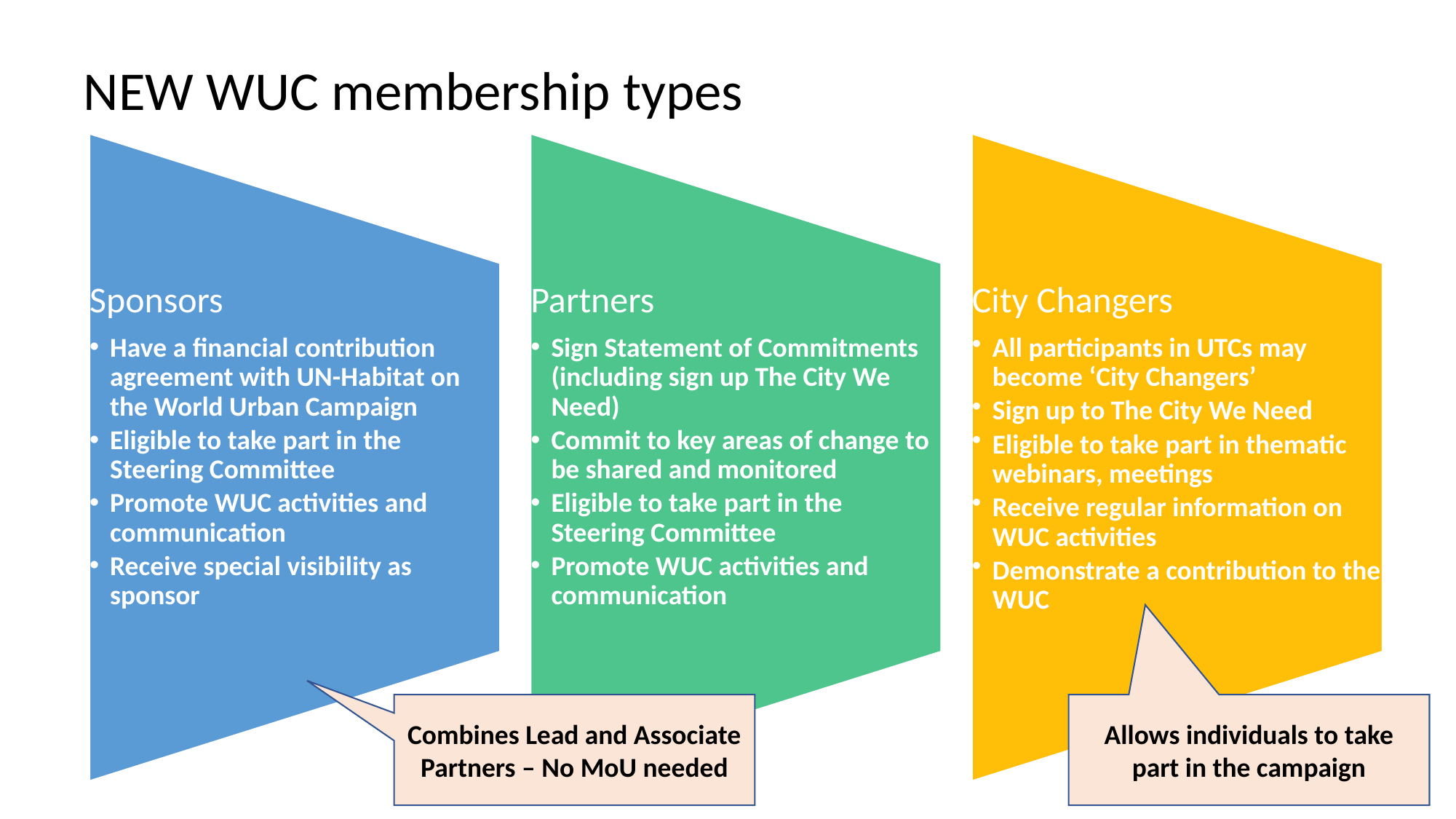

# NEW WUC membership types
Sponsors
Have a financial contribution agreement with UN-Habitat on the World Urban Campaign
Eligible to take part in the Steering Committee
Promote WUC activities and communication
Receive special visibility as sponsor
Partners
Sign Statement of Commitments (including sign up The City We Need)
Commit to key areas of change to be shared and monitored
Eligible to take part in the Steering Committee
Promote WUC activities and communication
City Changers
All participants in UTCs may become ‘City Changers’
Sign up to The City We Need
Eligible to take part in thematic webinars, meetings
Receive regular information on WUC activities
Demonstrate a contribution to the WUC

Combines Lead and Associate Partners – No MoU needed
Allows individuals to take part in the campaign